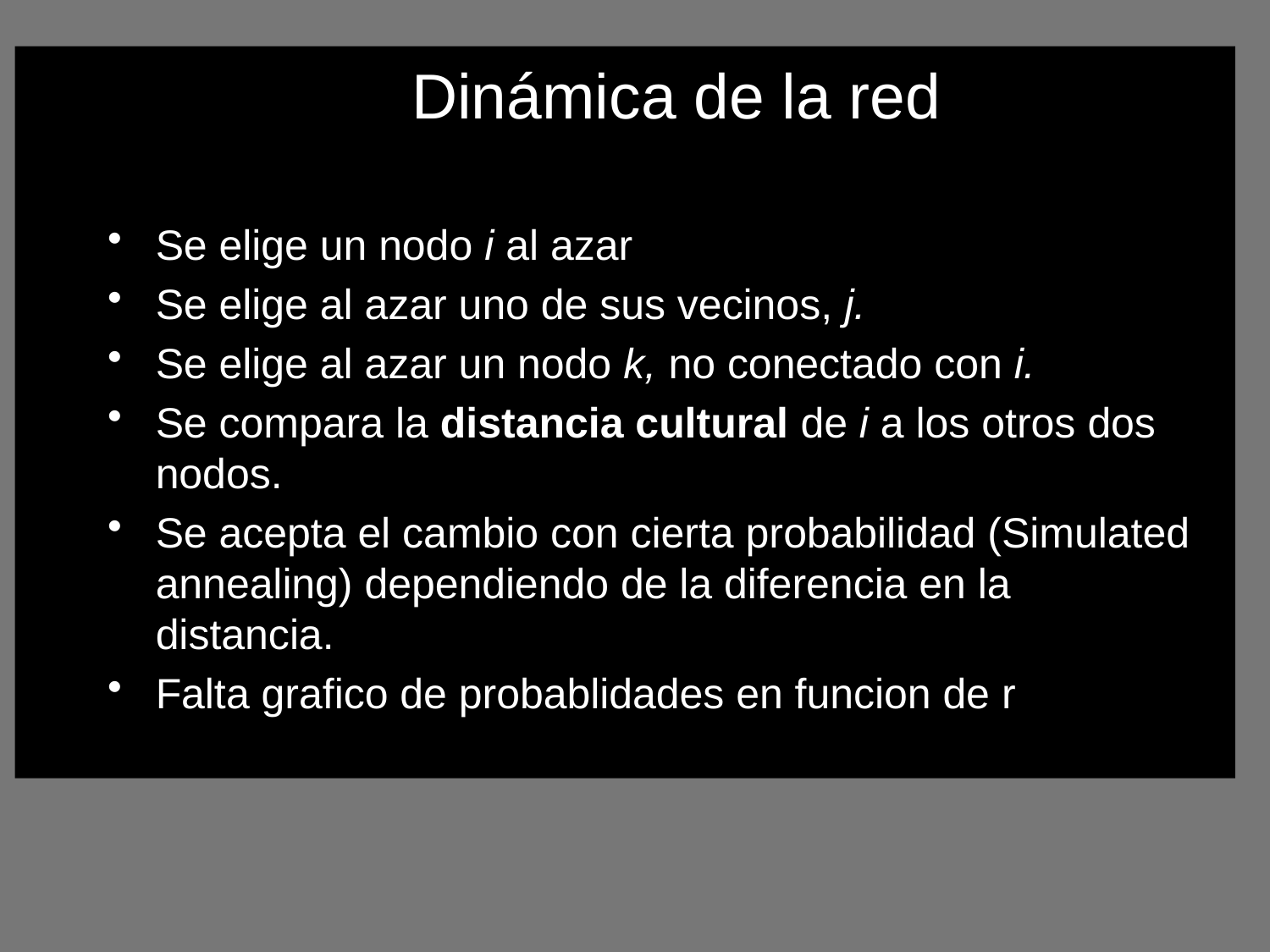

# Dinámica de la red
Se elige un nodo i al azar
Se elige al azar uno de sus vecinos, j.
Se elige al azar un nodo k, no conectado con i.
Se compara la distancia cultural de i a los otros dos nodos.
Se acepta el cambio con cierta probabilidad (Simulated annealing) dependiendo de la diferencia en la distancia.
Falta grafico de probablidades en funcion de r